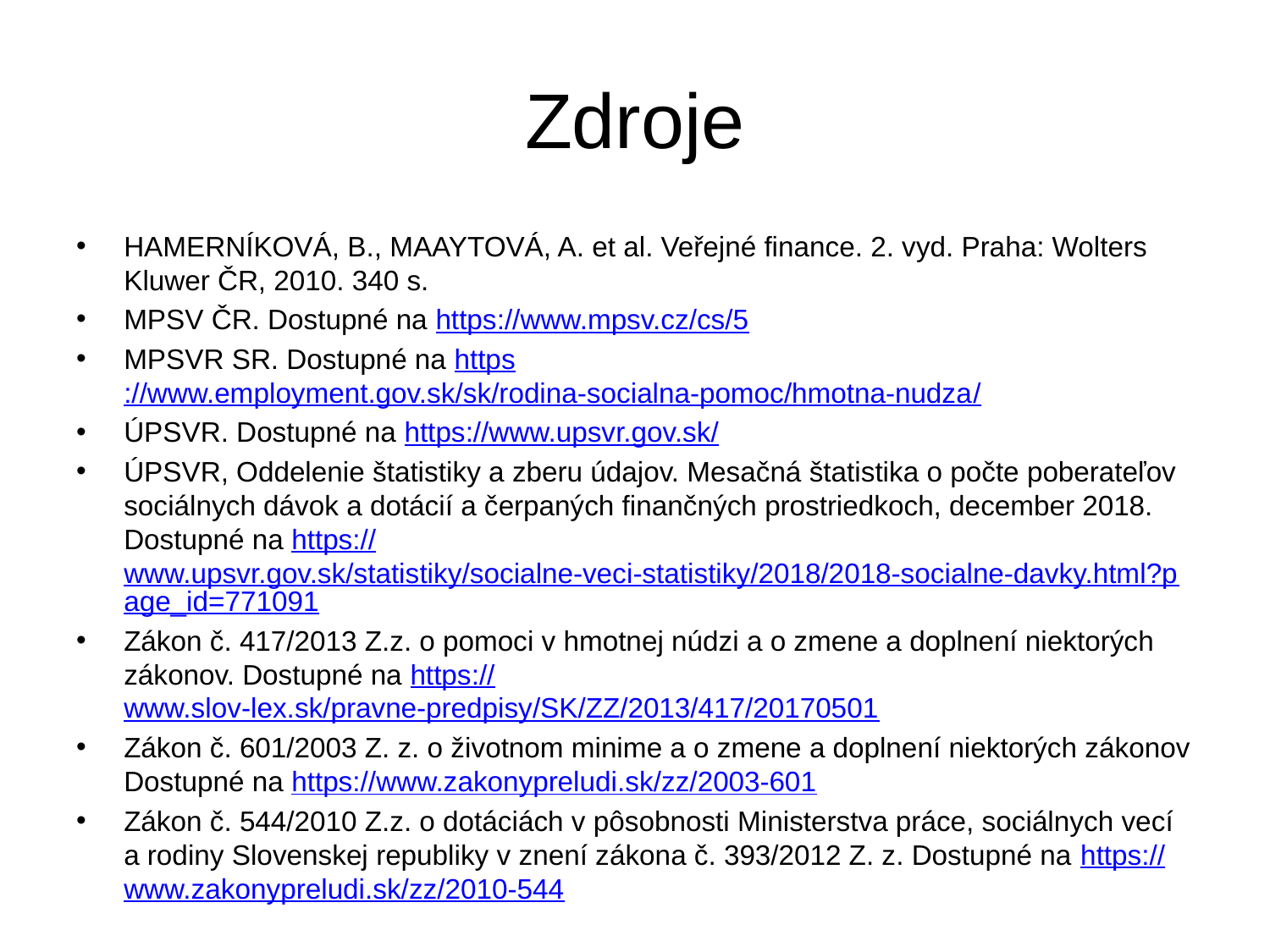

# Zdroje
HAMERNÍKOVÁ, B., MAAYTOVÁ, A. et al. Veřejné finance. 2. vyd. Praha: Wolters Kluwer ČR, 2010. 340 s.
MPSV ČR. Dostupné na https://www.mpsv.cz/cs/5
MPSVR SR. Dostupné na https://www.employment.gov.sk/sk/rodina-socialna-pomoc/hmotna-nudza/
ÚPSVR. Dostupné na https://www.upsvr.gov.sk/
ÚPSVR, Oddelenie štatistiky a zberu údajov. Mesačná štatistika o počte poberateľov sociálnych dávok a dotácií a čerpaných finančných prostriedkoch, december 2018. Dostupné na https://www.upsvr.gov.sk/statistiky/socialne-veci-statistiky/2018/2018-socialne-davky.html?page_id=771091
Zákon č. 417/2013 Z.z. o pomoci v hmotnej núdzi a o zmene a doplnení niektorých zákonov. Dostupné na https://www.slov-lex.sk/pravne-predpisy/SK/ZZ/2013/417/20170501
Zákon č. 601/2003 Z. z. o životnom minime a o zmene a doplnení niektorých zákonov Dostupné na https://www.zakonypreludi.sk/zz/2003-601
Zákon č. 544/2010 Z.z. o dotáciách v pôsobnosti Ministerstva práce, sociálnych vecí a rodiny Slovenskej republiky v znení zákona č. 393/2012 Z. z. Dostupné na https://www.zakonypreludi.sk/zz/2010-544